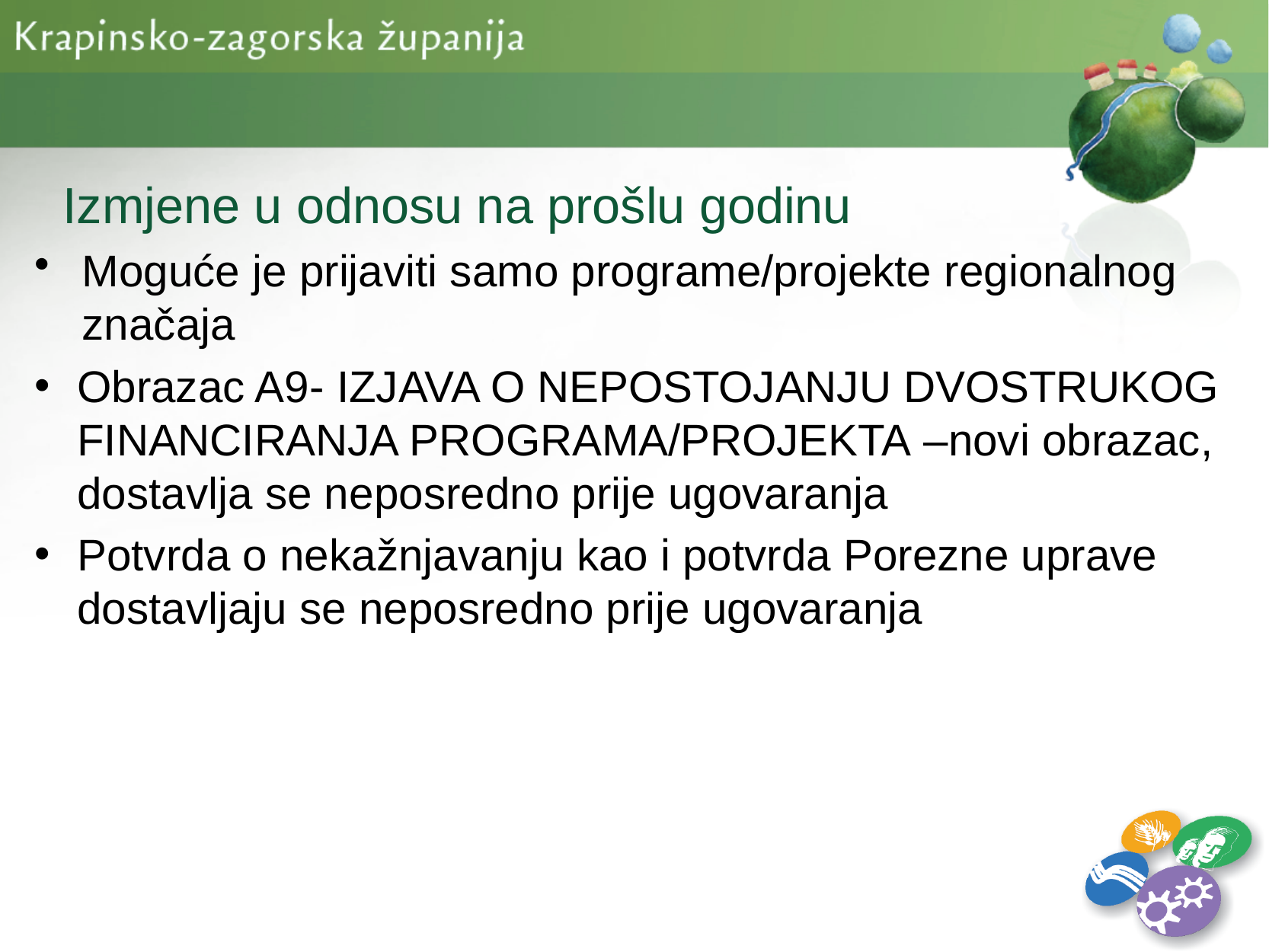

Izmjene u odnosu na prošlu godinu
Moguće je prijaviti samo programe/projekte regionalnog značaja
Obrazac A9- IZJAVA O NEPOSTOJANJU DVOSTRUKOG FINANCIRANJA PROGRAMA/PROJEKTA –novi obrazac, dostavlja se neposredno prije ugovaranja
Potvrda o nekažnjavanju kao i potvrda Porezne uprave dostavljaju se neposredno prije ugovaranja